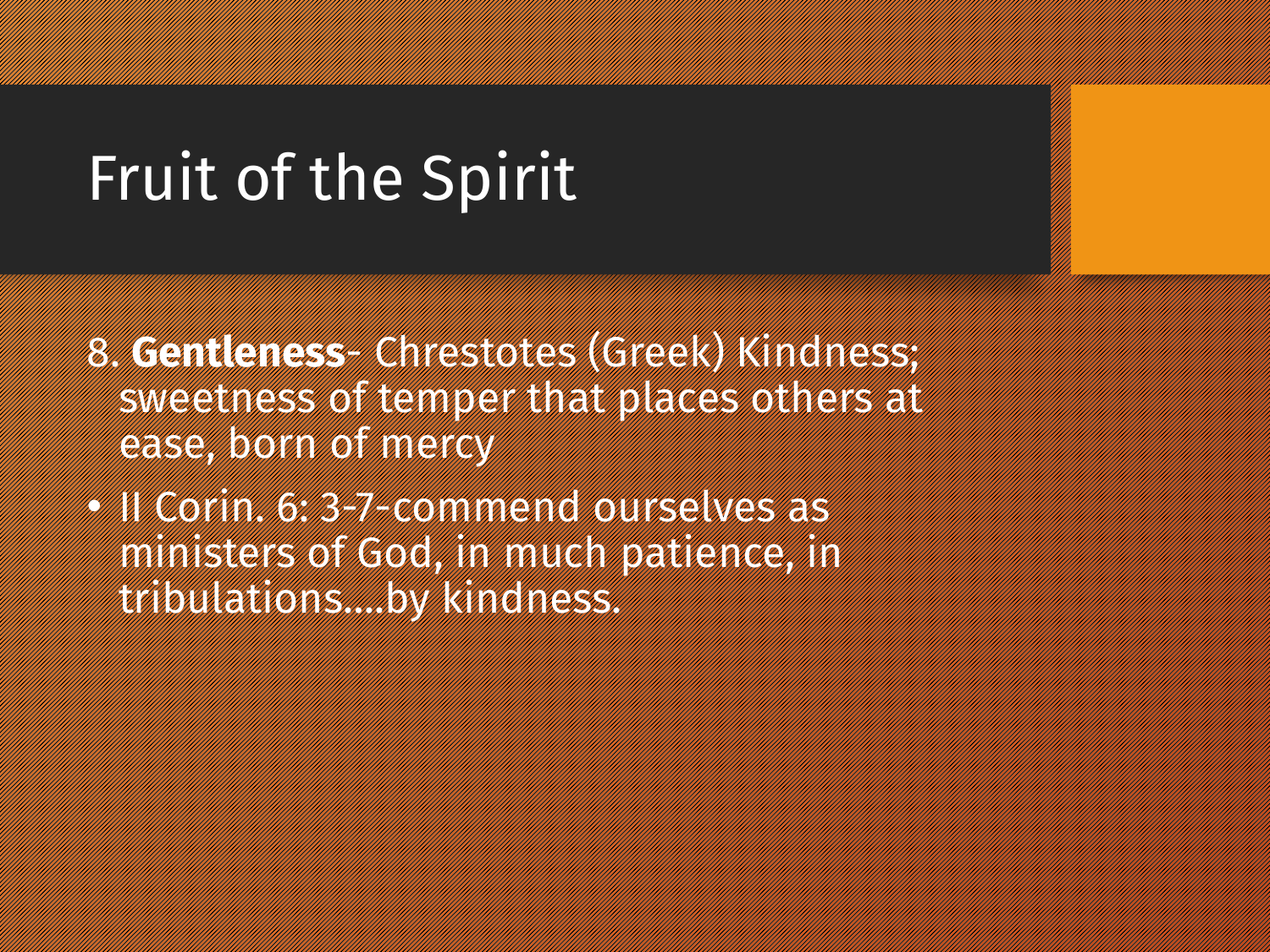

# Fruit of the Spirit
8. Gentleness- Chrestotes (Greek) Kindness; sweetness of temper that places others at ease, born of mercy
II Corin. 6: 3-7-commend ourselves as ministers of God, in much patience, in tribulations….by kindness.